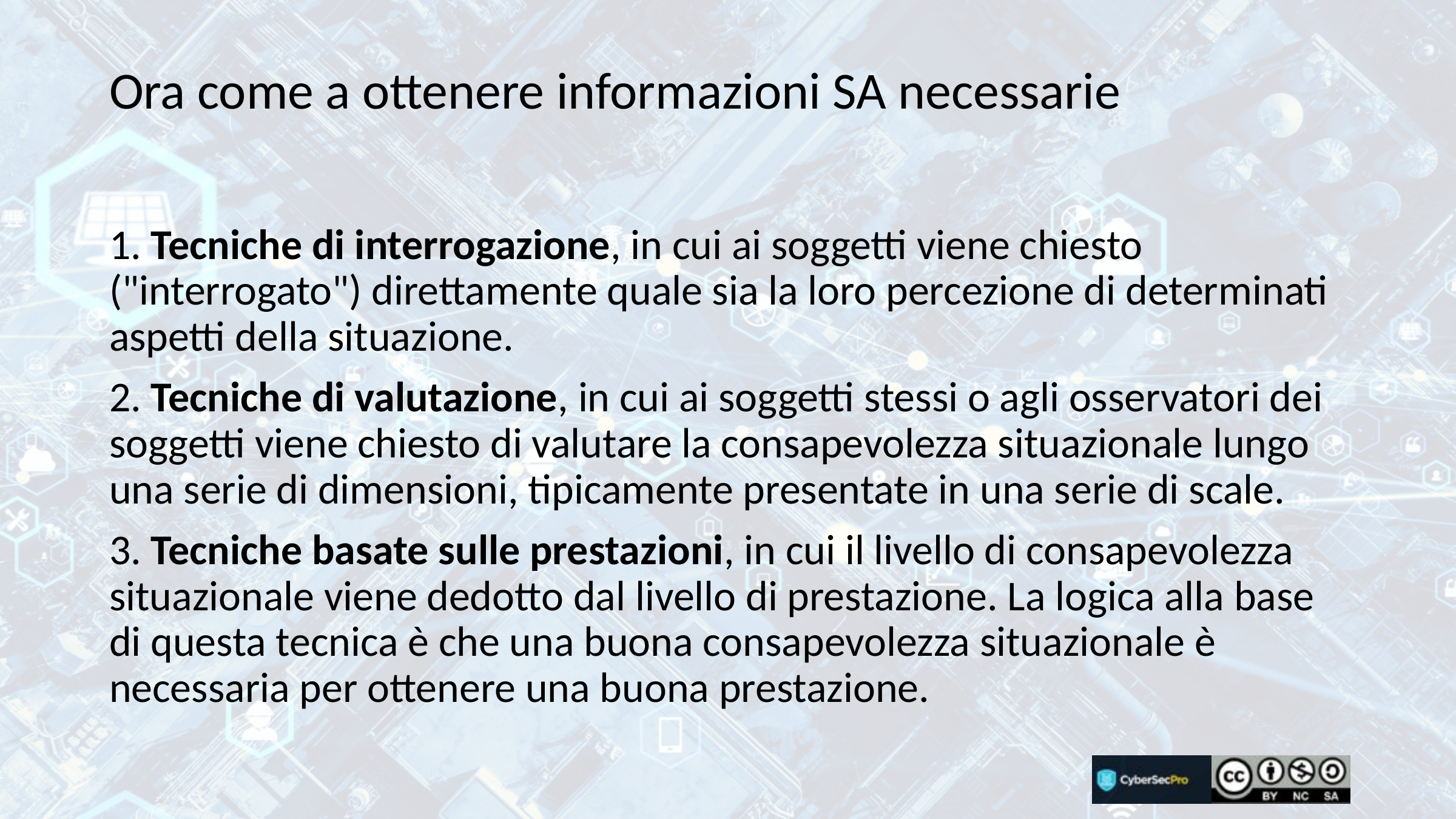

# Ora come a ottenere informazioni SA necessarie
1. Tecniche di interrogazione, in cui ai soggetti viene chiesto ("interrogato") direttamente quale sia la loro percezione di determinati aspetti della situazione.
2. Tecniche di valutazione, in cui ai soggetti stessi o agli osservatori dei soggetti viene chiesto di valutare la consapevolezza situazionale lungo una serie di dimensioni, tipicamente presentate in una serie di scale.
3. Tecniche basate sulle prestazioni, in cui il livello di consapevolezza situazionale viene dedotto dal livello di prestazione. La logica alla base di questa tecnica è che una buona consapevolezza situazionale è necessaria per ottenere una buona prestazione.